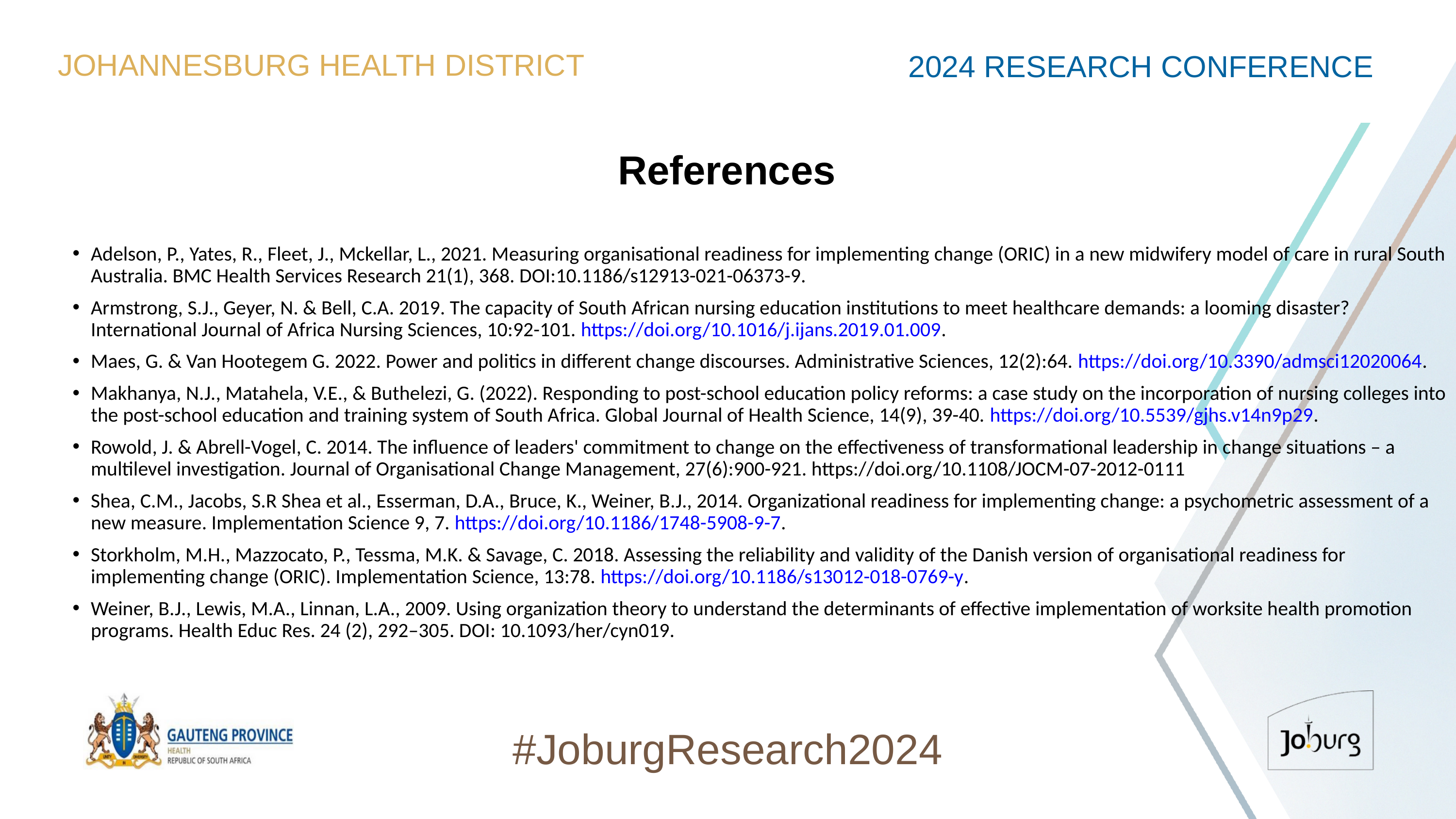

JOHANNESBURG HEALTH DISTRICT
2024 RESEARCH CONFERENCE
# References

Adelson, P., Yates, R., Fleet, J., Mckellar, L., 2021. Measuring organisational readiness for implementing change (ORIC) in a new midwifery model of care in rural South Australia. BMC Health Services Research 21(1), 368. DOI:10.1186/s12913-021-06373-9.
Armstrong, S.J., Geyer, N. & Bell, C.A. 2019. The capacity of South African nursing education institutions to meet healthcare demands: a looming disaster? International Journal of Africa Nursing Sciences, 10:92-101. https://doi.org/10.1016/j.ijans.2019.01.009.
Maes, G. & Van Hootegem G. 2022. Power and politics in different change discourses. Administrative Sciences, 12(2):64. https://doi.org/10.3390/admsci12020064.
Makhanya, N.J., Matahela, V.E., & Buthelezi, G. (2022). Responding to post-school education policy reforms: a case study on the incorporation of nursing colleges into the post-school education and training system of South Africa. Global Journal of Health Science, 14(9), 39-40. https://doi.org/10.5539/gjhs.v14n9p29.
Rowold, J. & Abrell-Vogel, C. 2014. The influence of leaders' commitment to change on the effectiveness of transformational leadership in change situations – a multilevel investigation. Journal of Organisational Change Management, 27(6):900-921. https://doi.org/10.1108/JOCM-07-2012-0111
Shea, C.M., Jacobs, S.R Shea et al., Esserman, D.A., Bruce, K., Weiner, B.J., 2014. Organizational readiness for implementing change: a psychometric assessment of a new measure. Implementation Science 9, 7. https://doi.org/10.1186/1748-5908-9-7.
Storkholm, M.H., Mazzocato, P., Tessma, M.K. & Savage, C. 2018. Assessing the reliability and validity of the Danish version of organisational readiness for implementing change (ORIC). Implementation Science, 13:78. https://doi.org/10.1186/s13012-018-0769-y.
Weiner, B.J., Lewis, M.A., Linnan, L.A., 2009. Using organization theory to understand the determinants of effective implementation of worksite health promotion programs. Health Educ Res. 24 (2), 292–305. DOI: 10.1093/her/cyn019.

#JoburgResearch2024